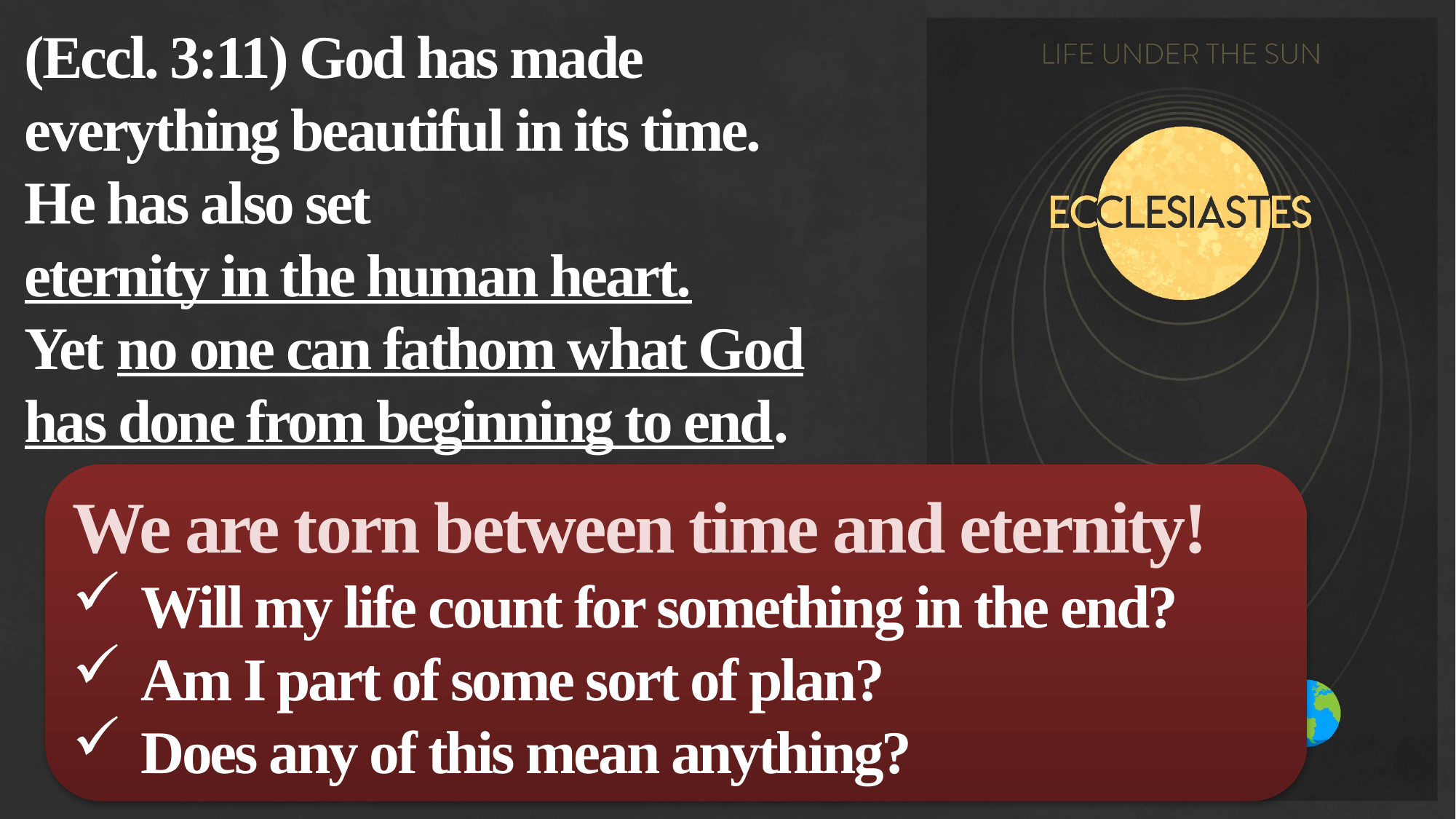

(Eccl. 3:11) God has made everything beautiful in its time.
He has also set
eternity in the human heart.
Yet no one can fathom what God has done from beginning to end.
We are torn between time and eternity!
Will my life count for something in the end?
Am I part of some sort of plan?
Does any of this mean anything?